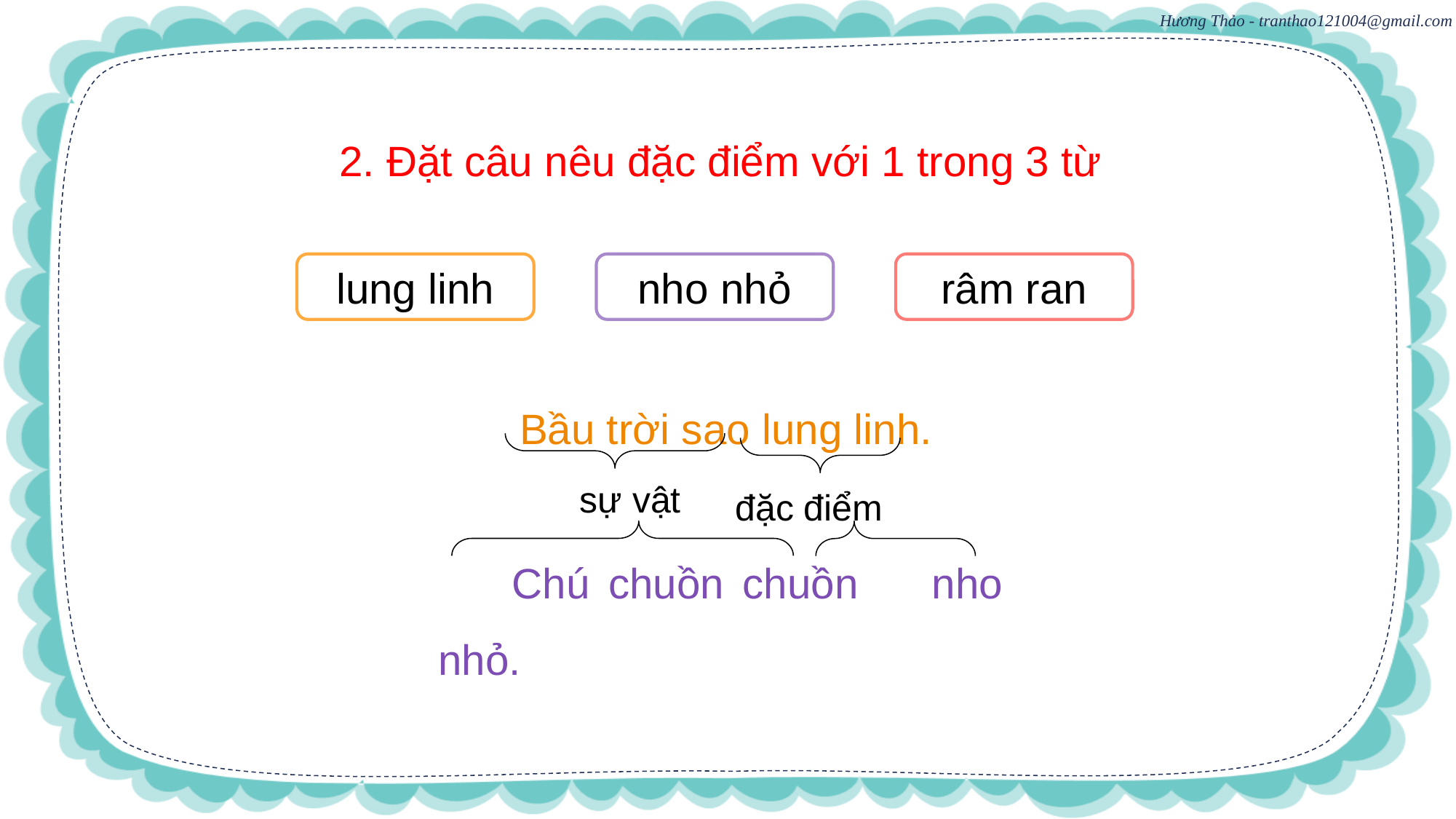

2. Đặt câu nêu đặc điểm với 1 trong 3 từ
lung linh
nho nhỏ
râm ran

Bầu trời sao lung linh.

sự vật
đặc điểm

    Chú chuồn chuồn    nho nhỏ.